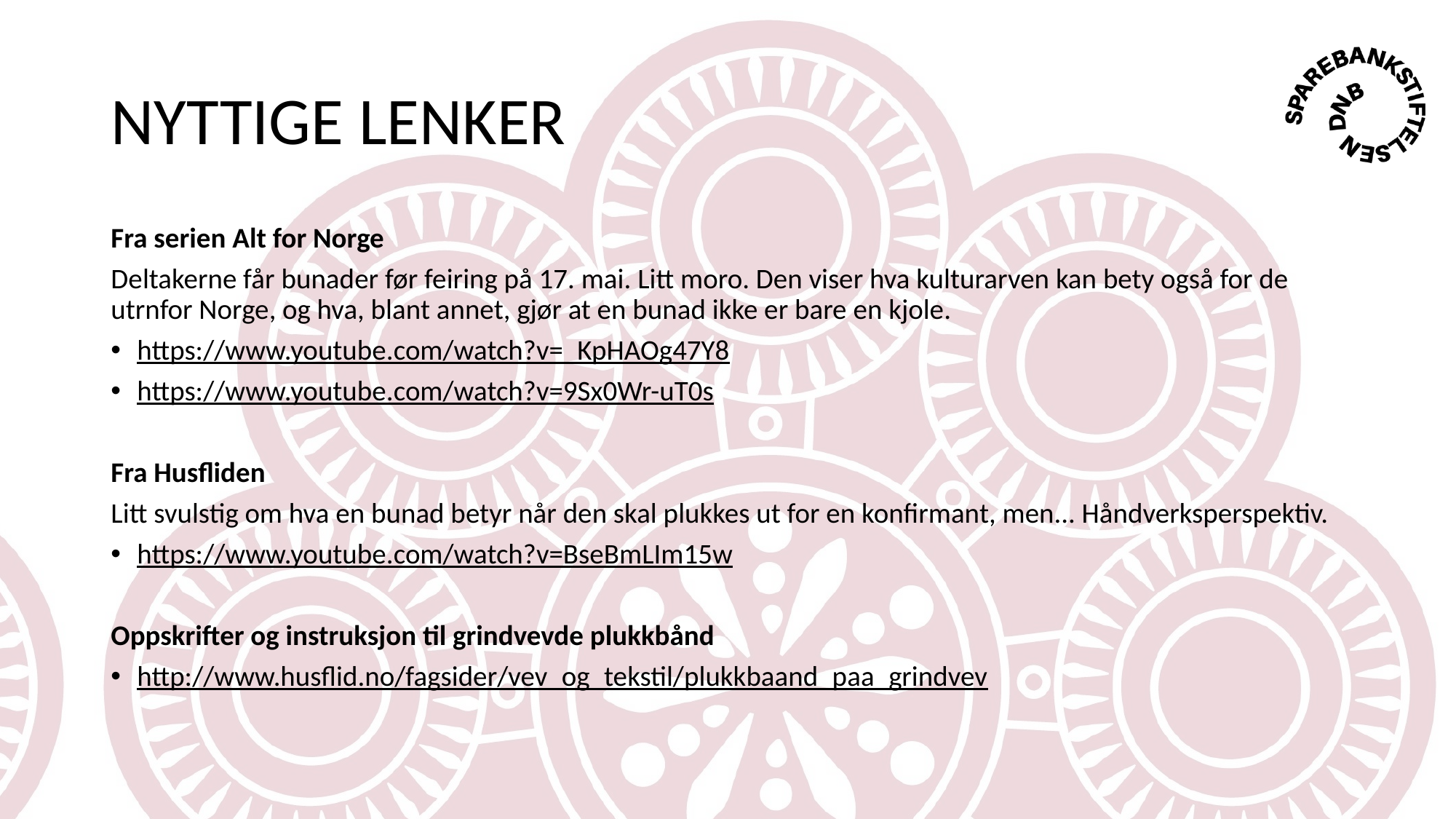

# NYTTIGE LENKER
Fra serien Alt for Norge
Deltakerne får bunader før feiring på 17. mai. Litt moro. Den viser hva kulturarven kan bety også for de utrnfor Norge, og hva, blant annet, gjør at en bunad ikke er bare en kjole.
https://www.youtube.com/watch?v=_KpHAOg47Y8
https://www.youtube.com/watch?v=9Sx0Wr-uT0s

Fra Husfliden
Litt svulstig om hva en bunad betyr når den skal plukkes ut for en konfirmant, men... Håndverksperspektiv.
https://www.youtube.com/watch?v=BseBmLIm15w

Oppskrifter og instruksjon til grindvevde plukkbånd
http://www.husflid.no/fagsider/vev_og_tekstil/plukkbaand_paa_grindvev